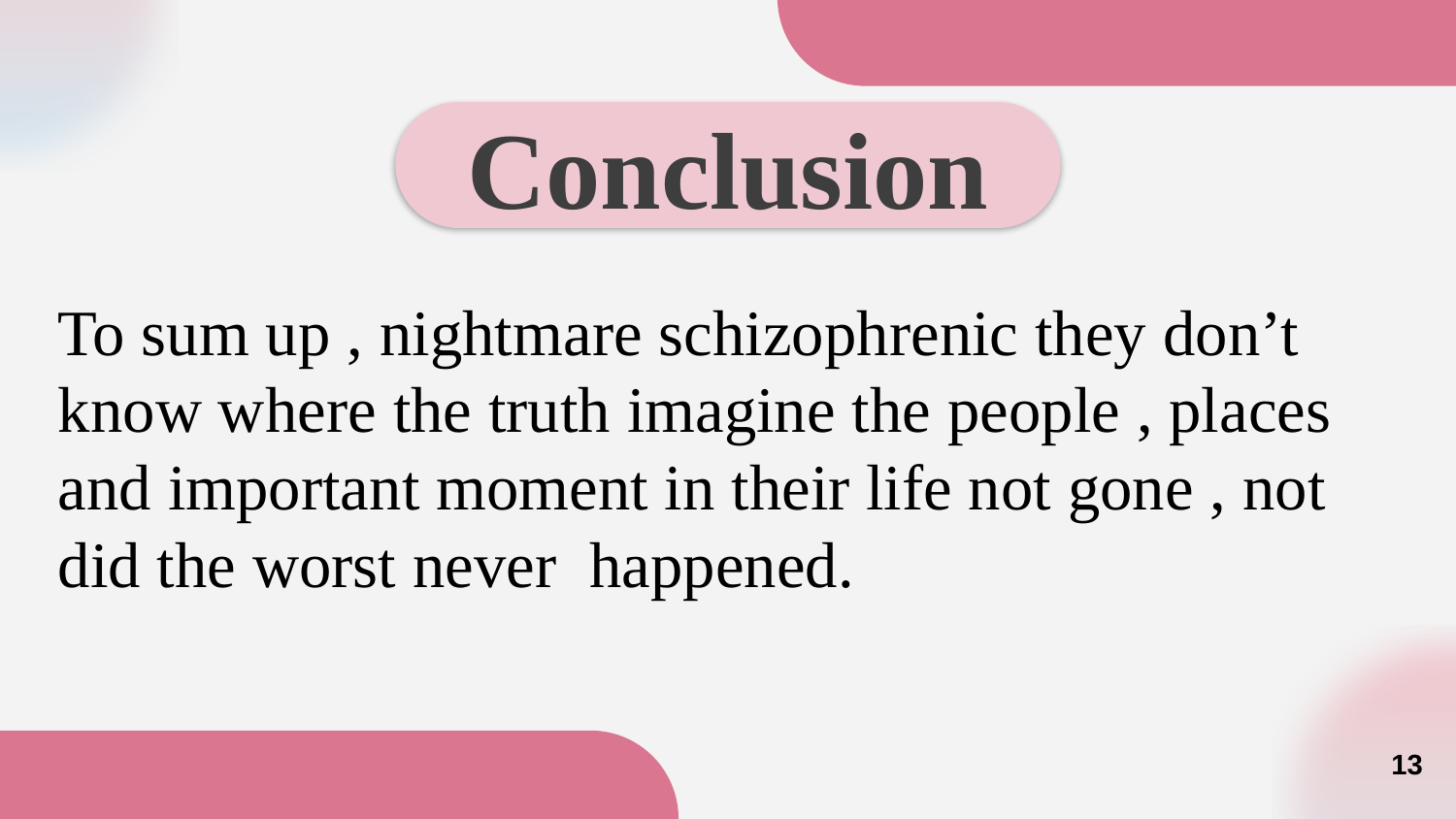

Conclusion
To sum up , nightmare schizophrenic they don’t know where the truth imagine the people , places and important moment in their life not gone , not did the worst never  happened.

13